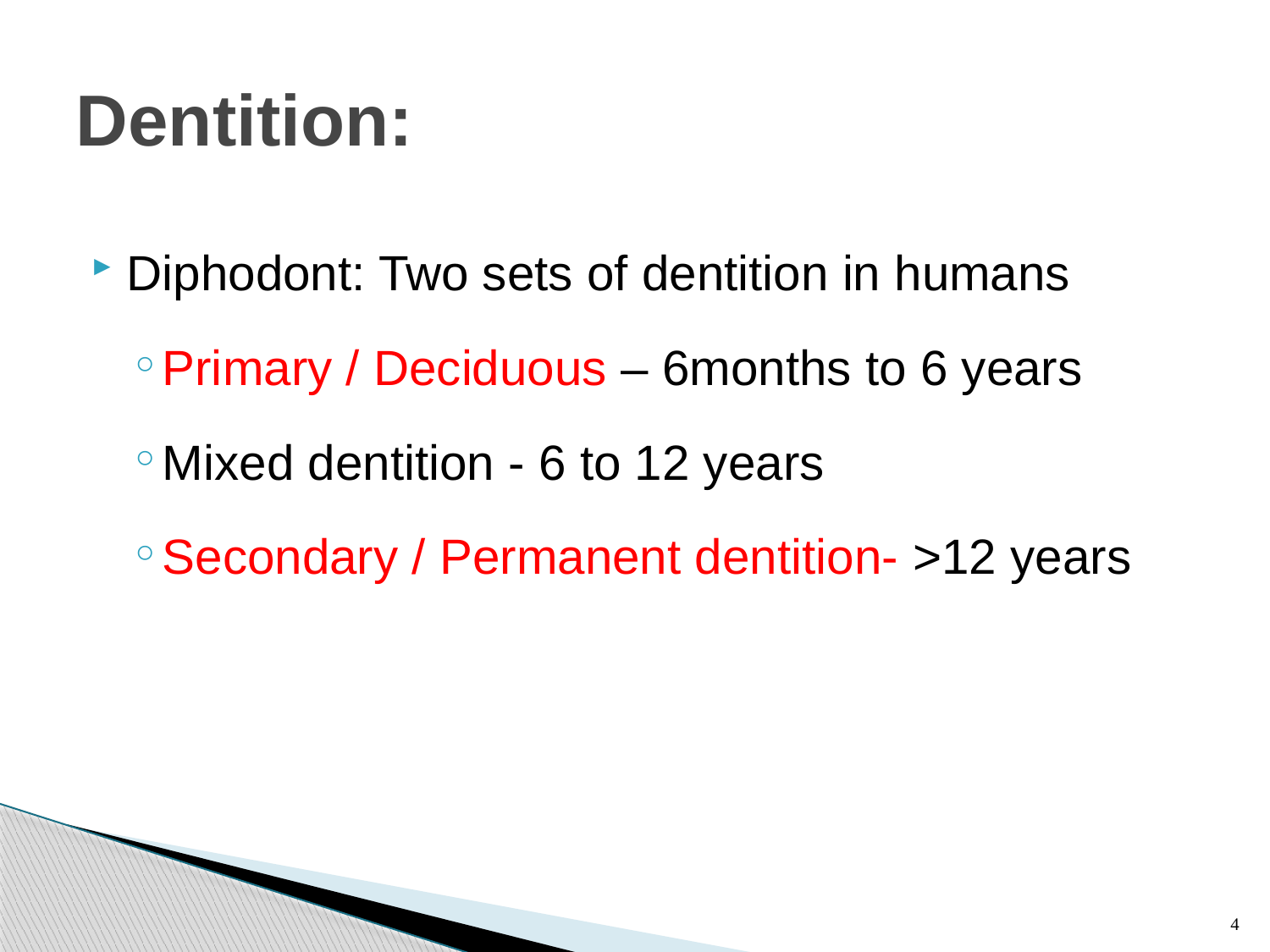

# Dentition:
Diphodont: Two sets of dentition in humans
Primary / Deciduous – 6months to 6 years
Mixed dentition - 6 to 12 years
Secondary / Permanent dentition- >12 years

4